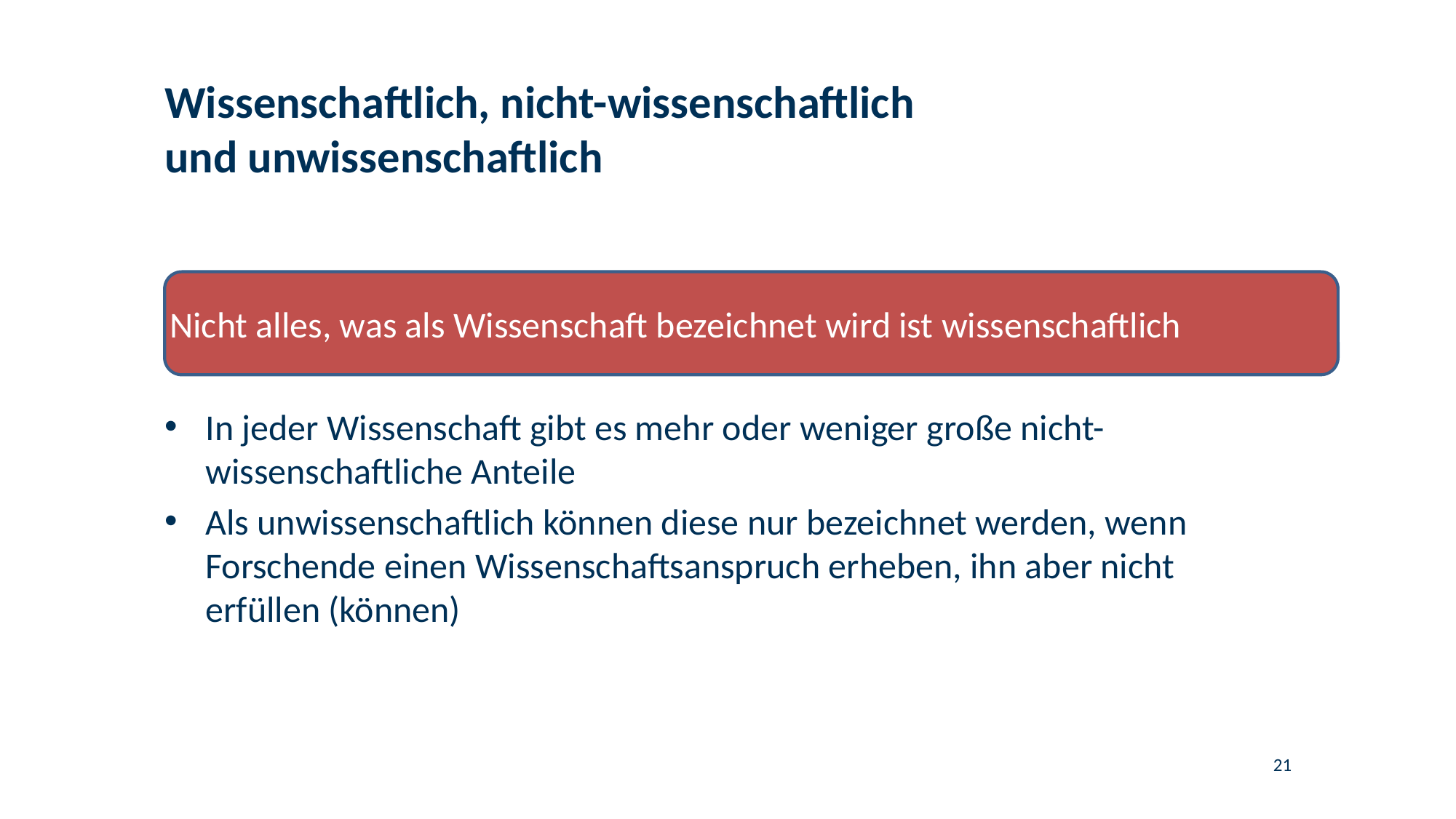

# Wissenschaftlich, nicht-wissenschaftlich und unwissenschaftlich
Nicht alles, was als Wissenschaft bezeichnet wird ist wissenschaftlich
In jeder Wissenschaft gibt es mehr oder weniger große nicht-wissenschaftliche Anteile
Als unwissenschaftlich können diese nur bezeichnet werden, wenn Forschende einen Wissenschaftsanspruch erheben, ihn aber nicht erfüllen (können)
21